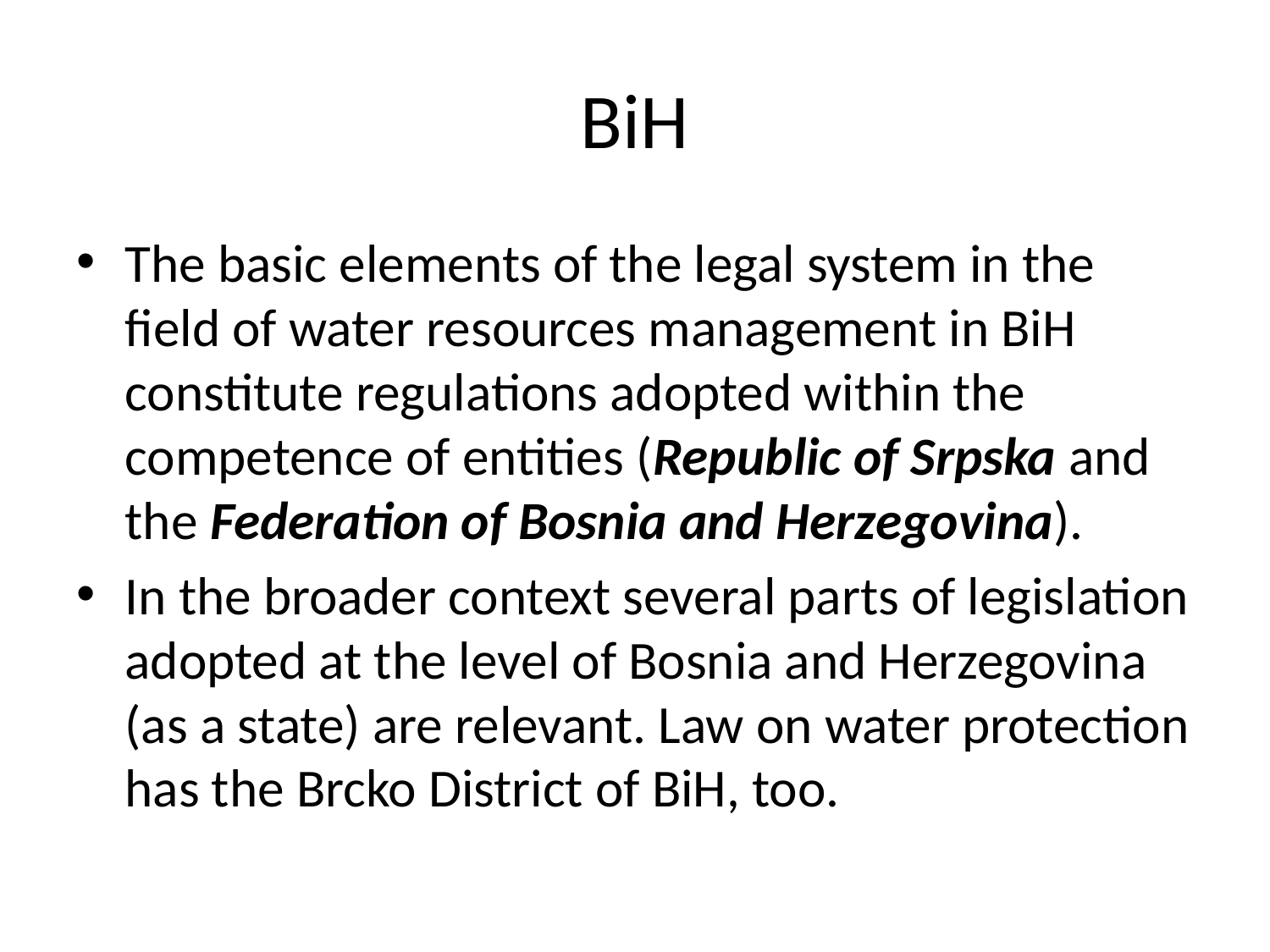

# BiH
The basic elements of the legal system in the field of water resources management in BiH constitute regulations adopted within the competence of entities (Republic of Srpska and the Federation of Bosnia and Herzegovina).
In the broader context several parts of legislation adopted at the level of Bosnia and Herzegovina (as a state) are relevant. Law on water protection has the Brcko District of BiH, too.